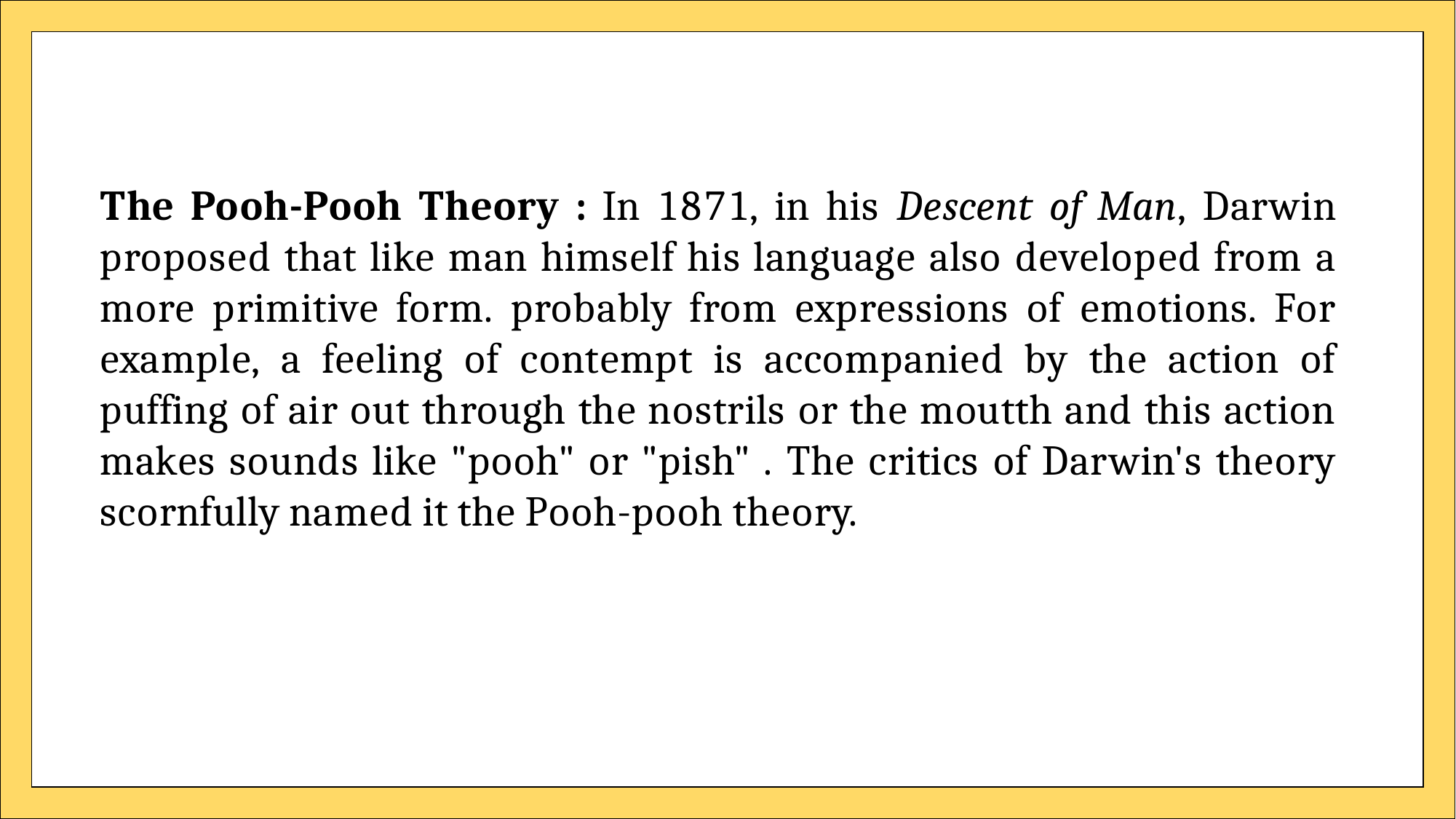

Some Views about Language
The Pooh-Pooh Theory : In 1871, in his Descent of Man, Darwin proposed that like man himself his language also developed from a more primitive form. probably from expressions of emotions. For example, a feeling of contempt is accompanied by the action of puffing of air out through the nostrils or the moutth and this action makes sounds like "pooh" or "pish" . The critics of Darwin's theory scornfully named it the Pooh-pooh theory.